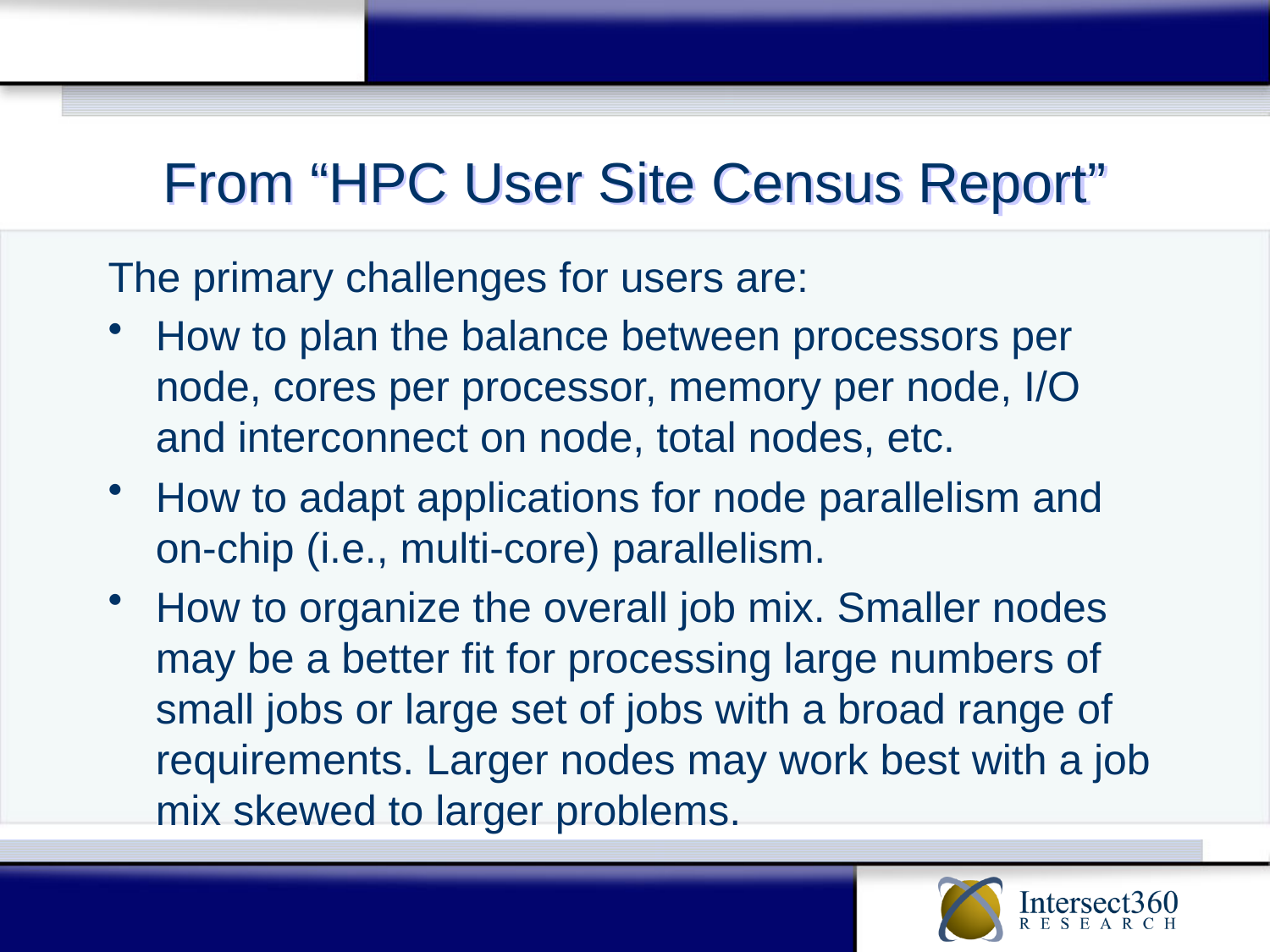

# From “HPC User Site Census Report”
The primary challenges for users are:
How to plan the balance between processors per node, cores per processor, memory per node, I/O and interconnect on node, total nodes, etc.
How to adapt applications for node parallelism and on-chip (i.e., multi-core) parallelism.
How to organize the overall job mix. Smaller nodes may be a better fit for processing large numbers of small jobs or large set of jobs with a broad range of requirements. Larger nodes may work best with a job mix skewed to larger problems.